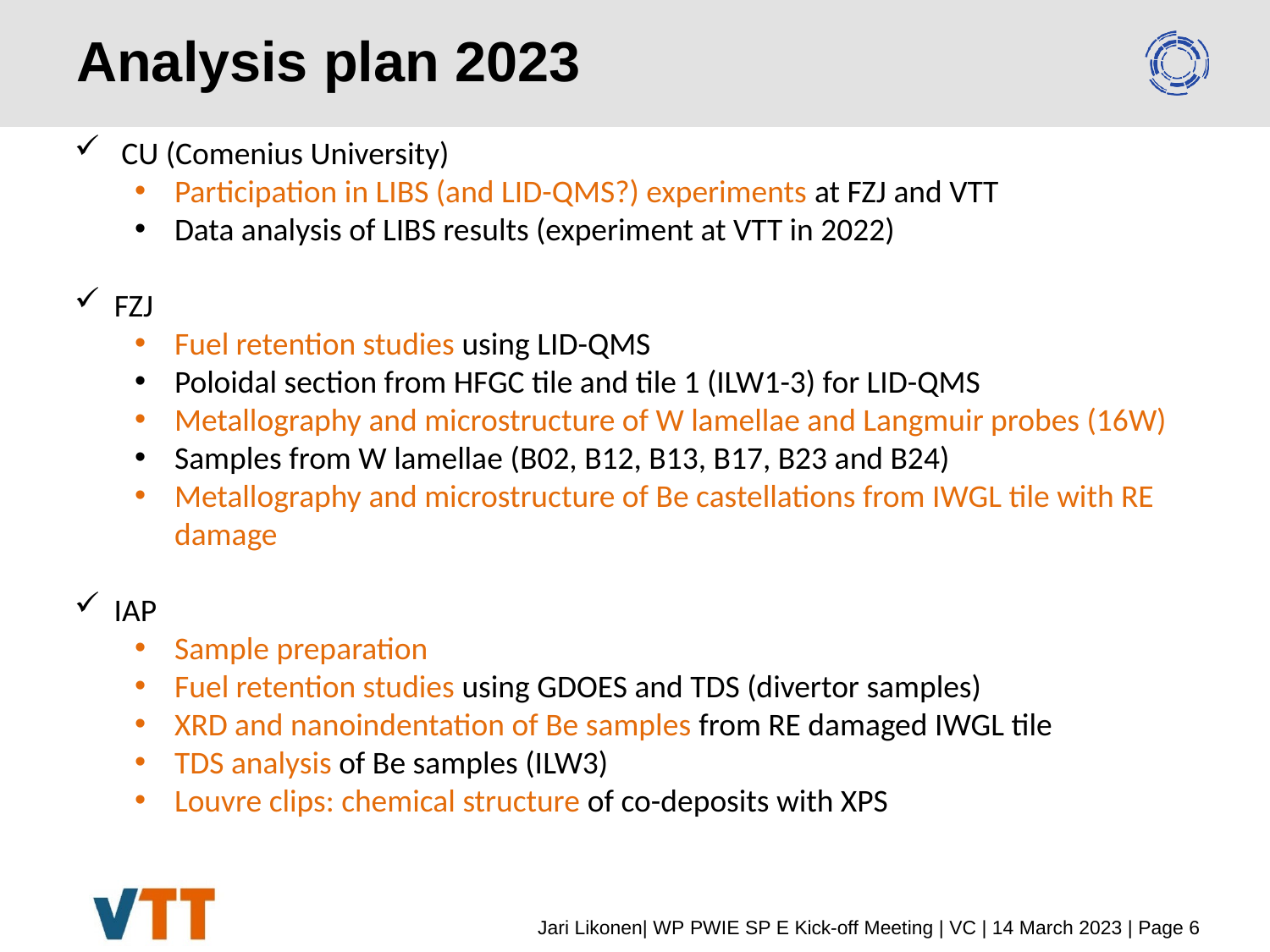

# Analysis plan 2023
 CU (Comenius University)
Participation in LIBS (and LID-QMS?) experiments at FZJ and VTT
Data analysis of LIBS results (experiment at VTT in 2022)

FZJ
Fuel retention studies using LID-QMS
Poloidal section from HFGC tile and tile 1 (ILW1-3) for LID-QMS
Metallography and microstructure of W lamellae and Langmuir probes (16W)
Samples from W lamellae (B02, B12, B13, B17, B23 and B24)
Metallography and microstructure of Be castellations from IWGL tile with RE damage

IAP
Sample preparation
Fuel retention studies using GDOES and TDS (divertor samples)
XRD and nanoindentation of Be samples from RE damaged IWGL tile
TDS analysis of Be samples (ILW3)
Louvre clips: chemical structure of co-deposits with XPS

Jari Likonen| WP PWIE SP E Kick-off Meeting | VC | 14 March 2023 | Page 6